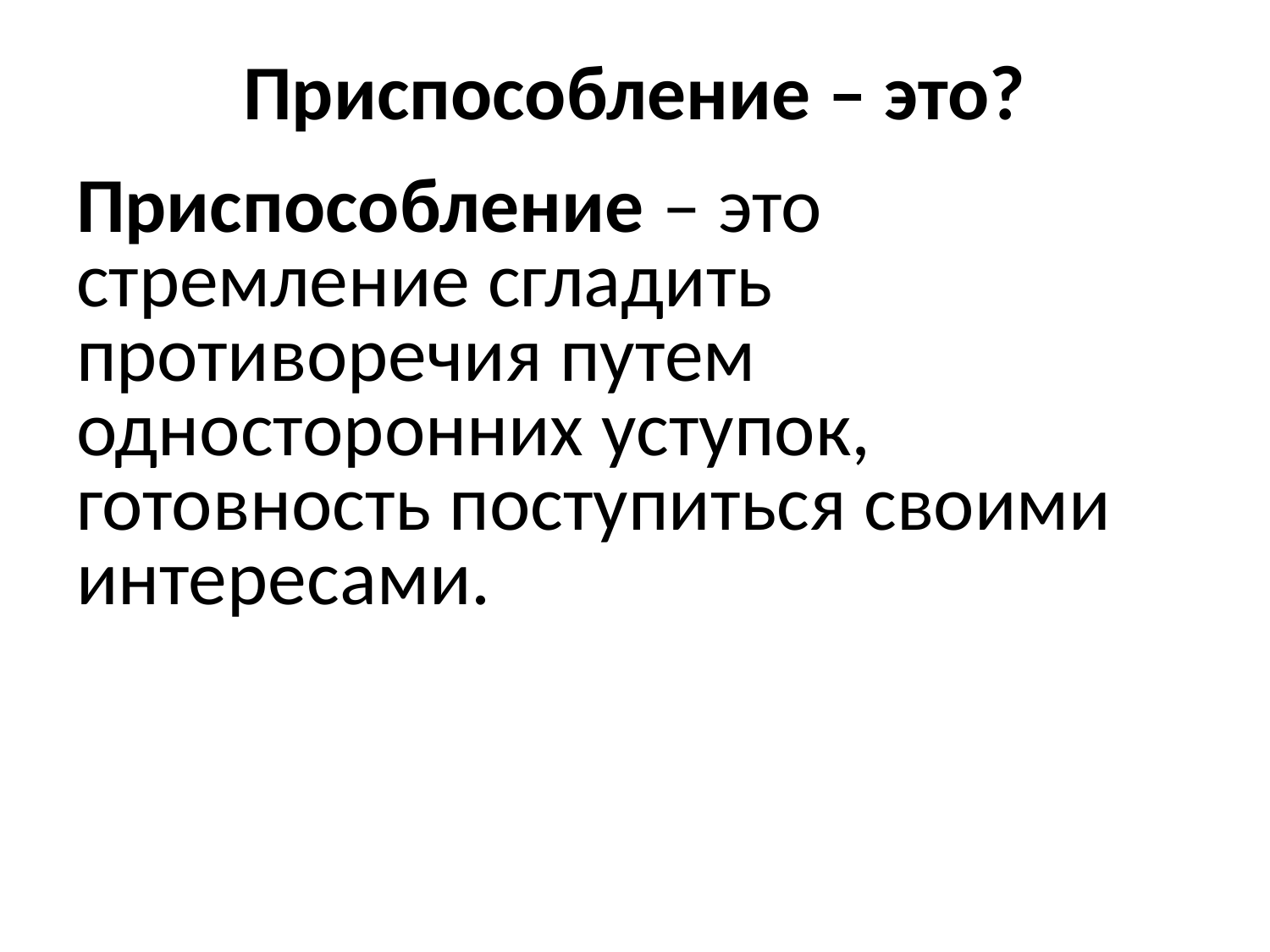

# Приспособление – это?
Приспособление – это стремление сгладить противоречия путем односторонних уступок, готовность поступиться своими интересами.